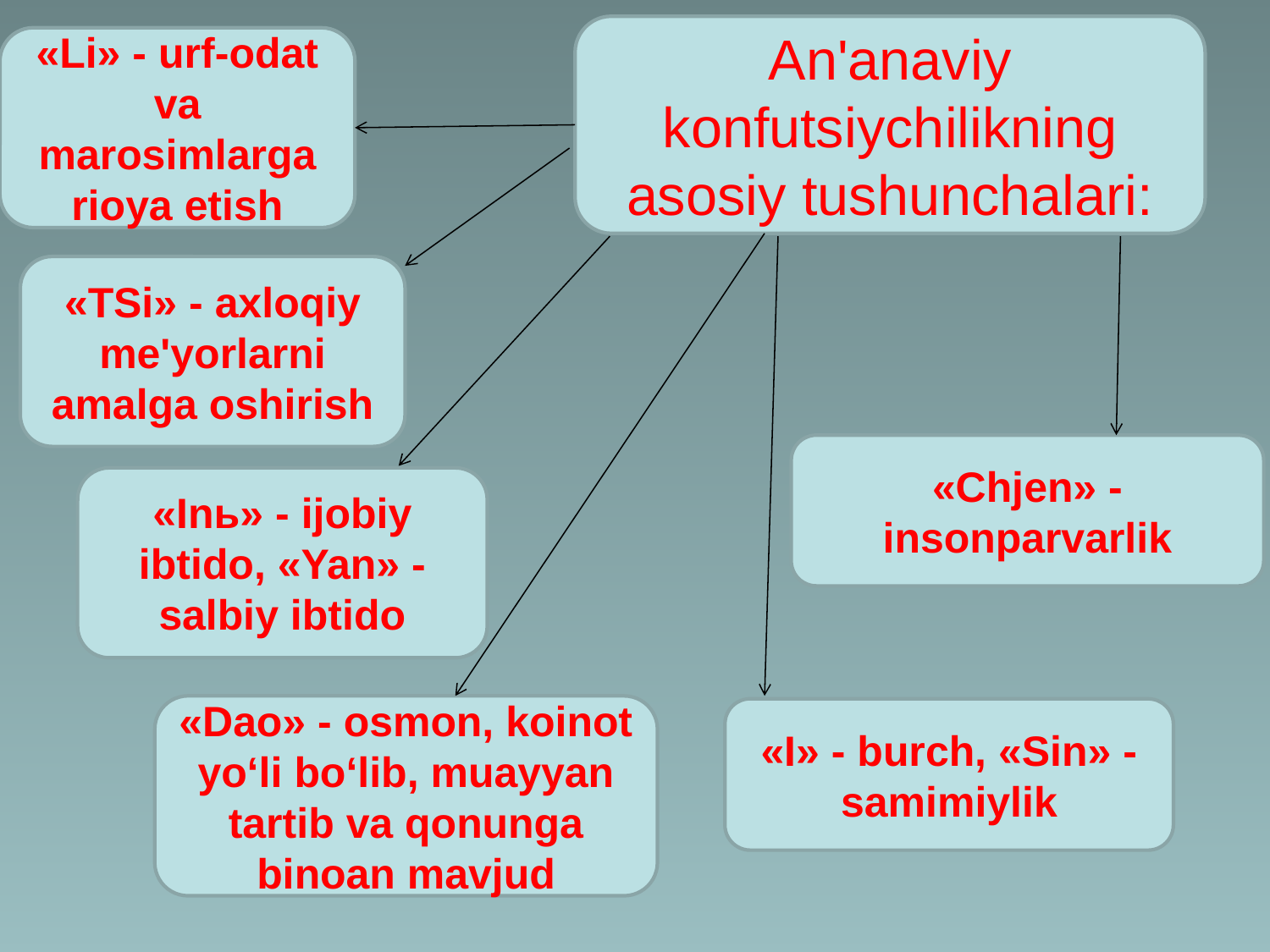

An'anaviy konfutsiychilikning asosiy tushunchalari:
«Li» - urf-odat va marosimlarga rioya etish
«TSi» - axloqiy me'yorlarni amalga oshirish
«Chjen» - insonparvarlik
«Inь» - ijobiy ibtido, «Yan» -salbiy ibtido
«Dao» - osmon, koinot yo‘li bo‘lib, muayyan tartib va qonunga binoan mavjud
«I» - burch, «Sin» -samimiylik